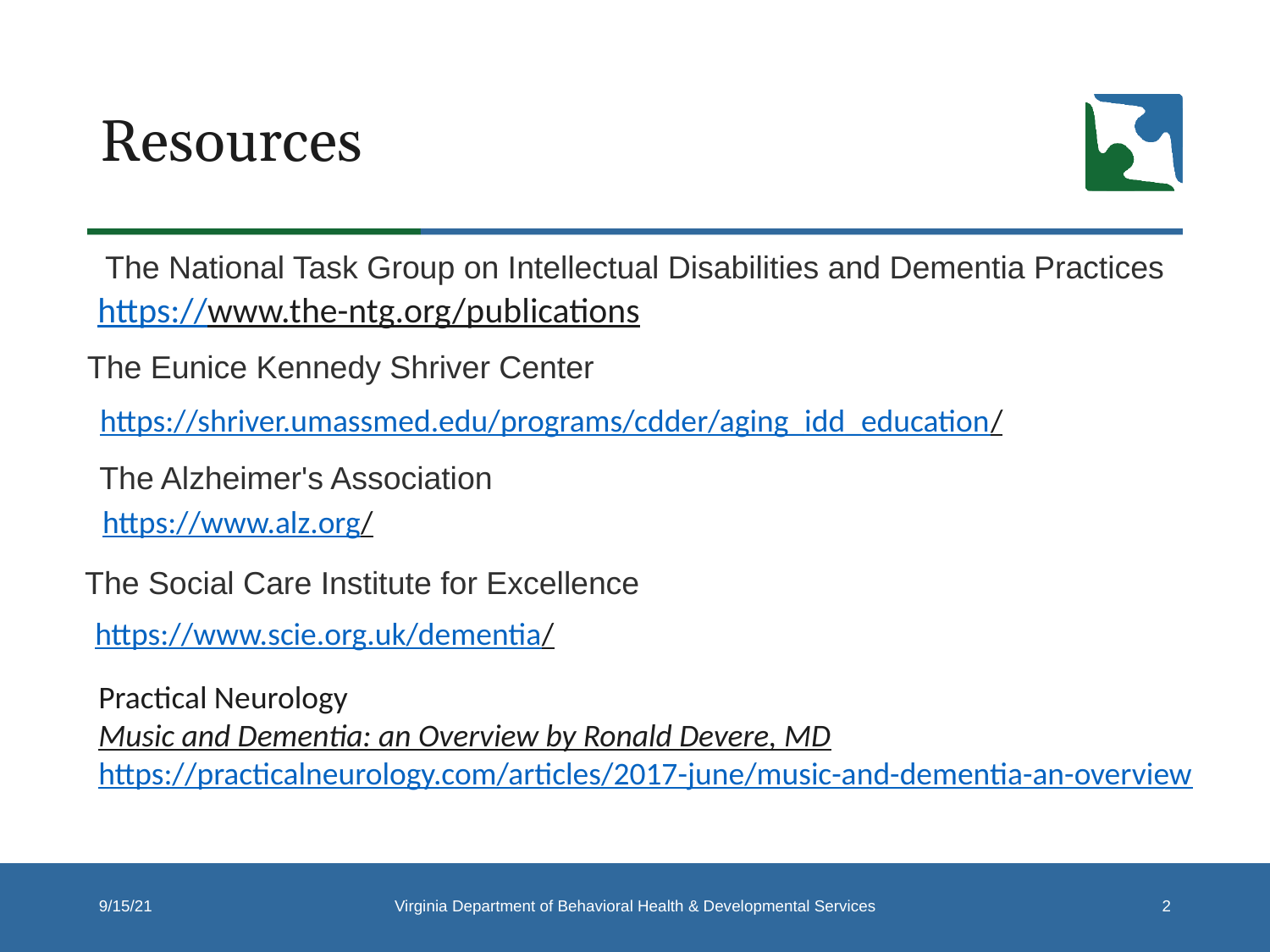

# Resources
The National Task Group on Intellectual Disabilities and Dementia Practices
https://www.the-ntg.org/publications
The Eunice Kennedy Shriver Center
https://shriver.umassmed.edu/programs/cdder/aging_idd_education/
The Alzheimer's Association
https://www.alz.org/
The Social Care Institute for Excellence
https://www.scie.org.uk/dementia/
Practical Neurology
Music and Dementia: an Overview by Ronald Devere, MD
https://practicalneurology.com/articles/2017-june/music-and-dementia-an-overview
Virginia Department of Behavioral Health & Developmental Services
9/15/21
2